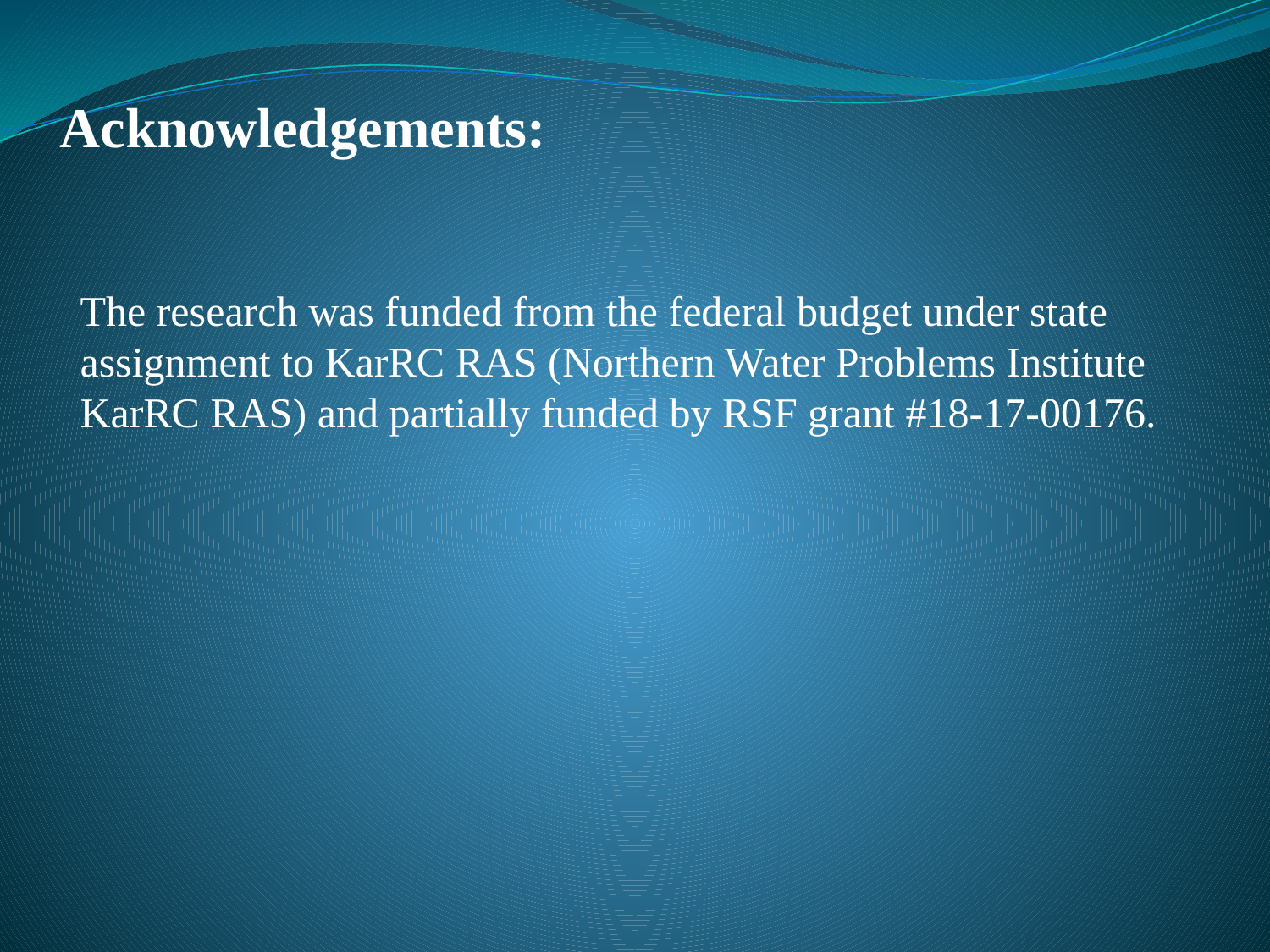

# Acknowledgements:
The research was funded from the federal budget under state assignment to KarRC RAS (Northern Water Problems Institute KarRC RAS) and partially funded by RSF grant #18-17-00176.